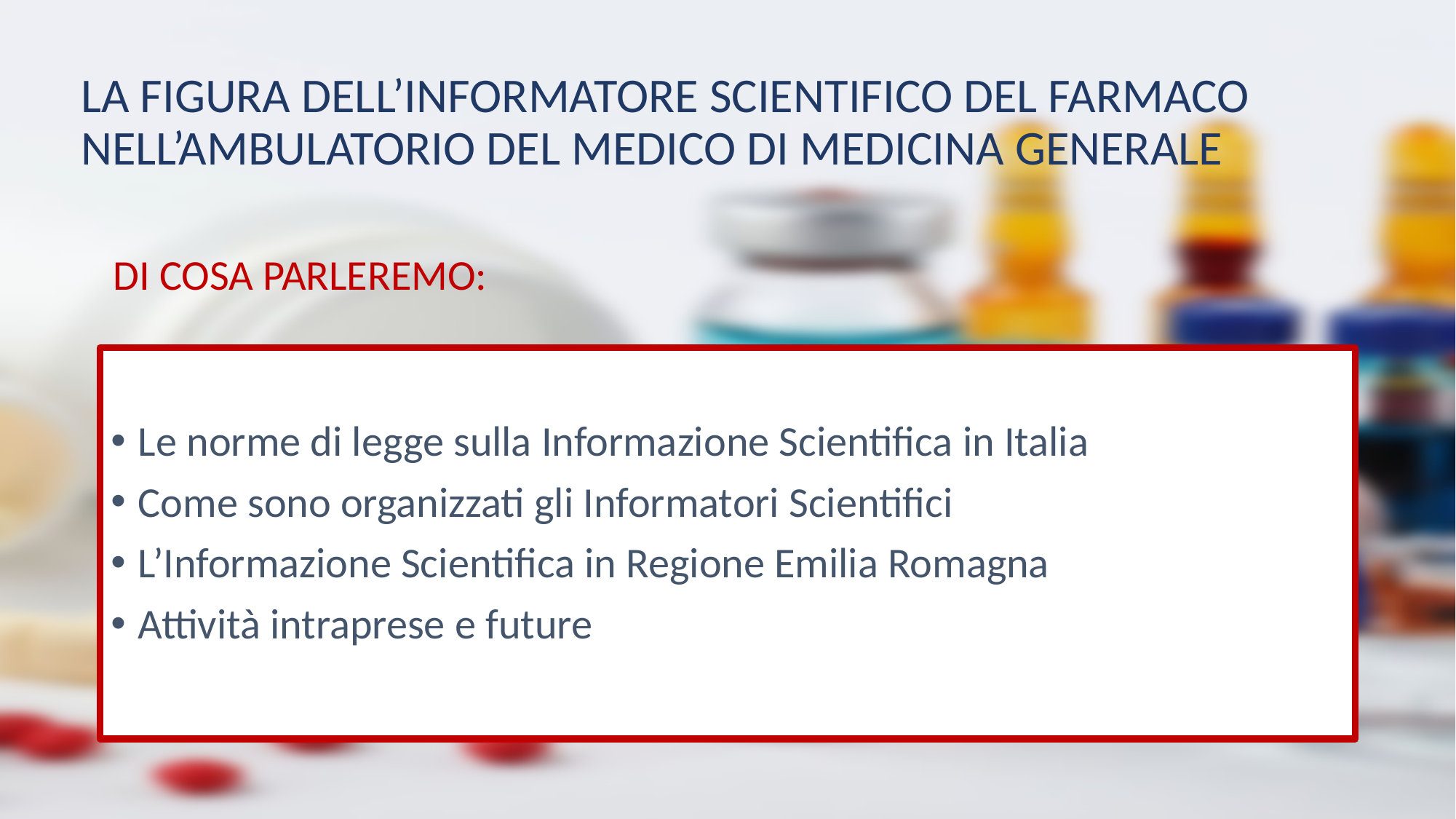

# LA FIGURA DELL’INFORMATORE SCIENTIFICO DEL FARMACO  NELL’AMBULATORIO DEL MEDICO DI MEDICINA GENERALE
DI COSA PARLEREMO:

Le norme di legge sulla Informazione Scientifica in Italia
Come sono organizzati gli Informatori Scientifici
L’Informazione Scientifica in Regione Emilia Romagna
Attività intraprese e future